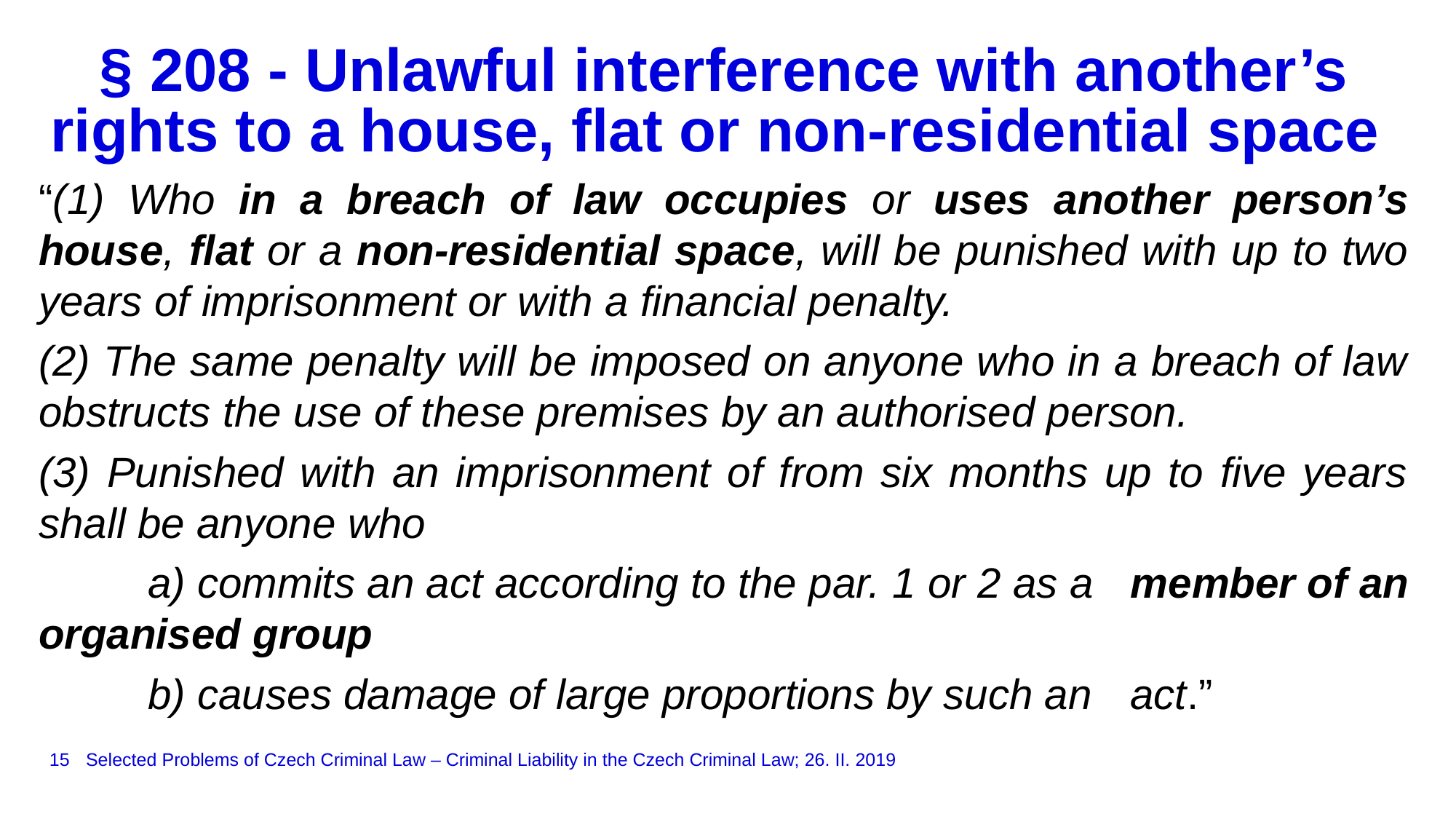

# § 208 - Unlawful interference with another’s rights to a house, flat or non-residential space
“(1) Who in a breach of law occupies or uses another person’s house, flat or a non-residential space, will be punished with up to two years of imprisonment or with a financial penalty.
(2) The same penalty will be imposed on anyone who in a breach of law obstructs the use of these premises by an authorised person.
(3) Punished with an imprisonment of from six months up to five years shall be anyone who
	a) commits an act according to the par. 1 or 2 as a 	member of an organised group
	b) causes damage of large proportions by such an 	act.”

15
Selected Problems of Czech Criminal Law – Criminal Liability in the Czech Criminal Law; 26. II. 2019